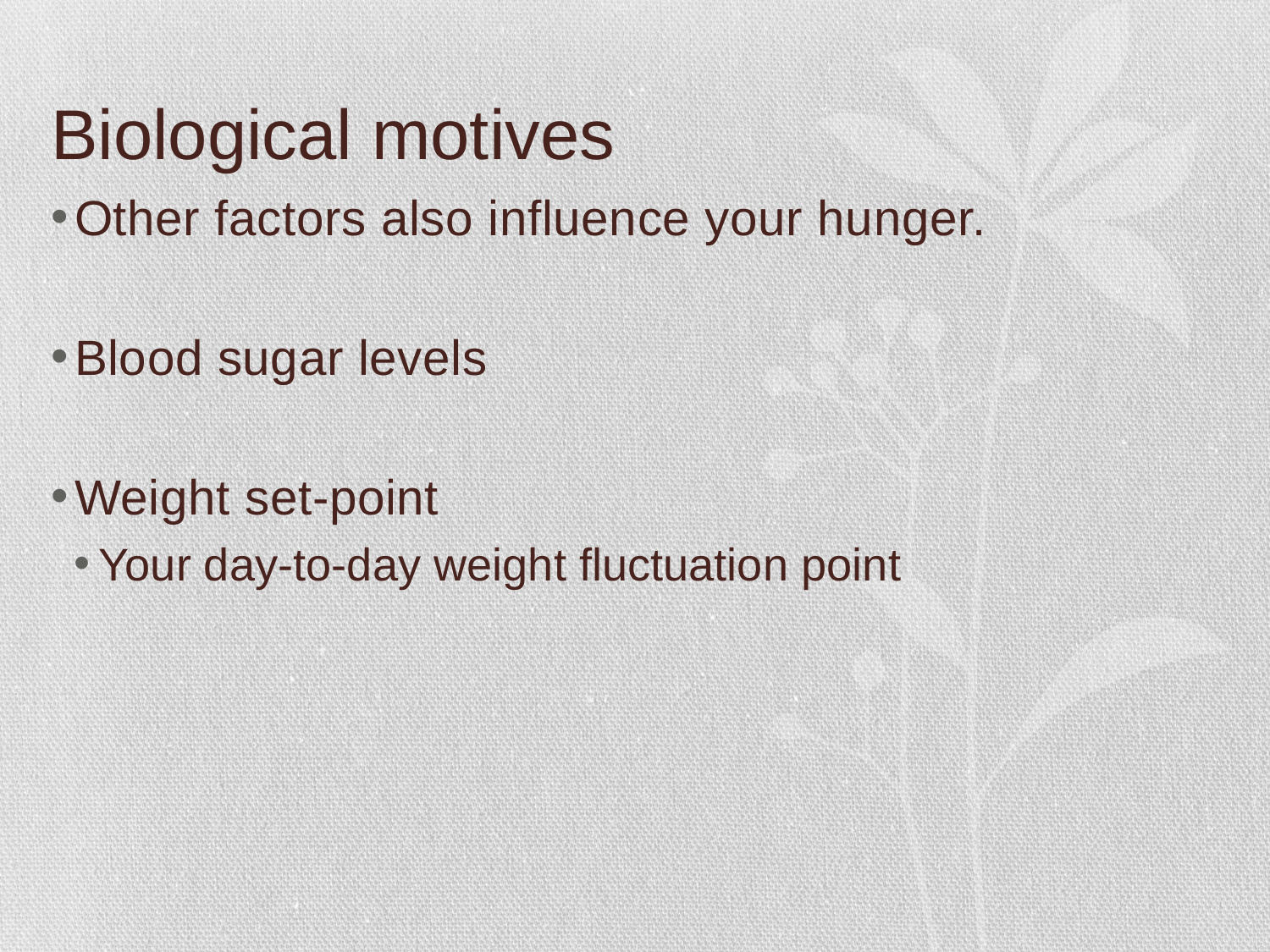

# Biological motives
Other factors also influence your hunger.

Blood sugar levels

Weight set-point
Your day-to-day weight fluctuation point